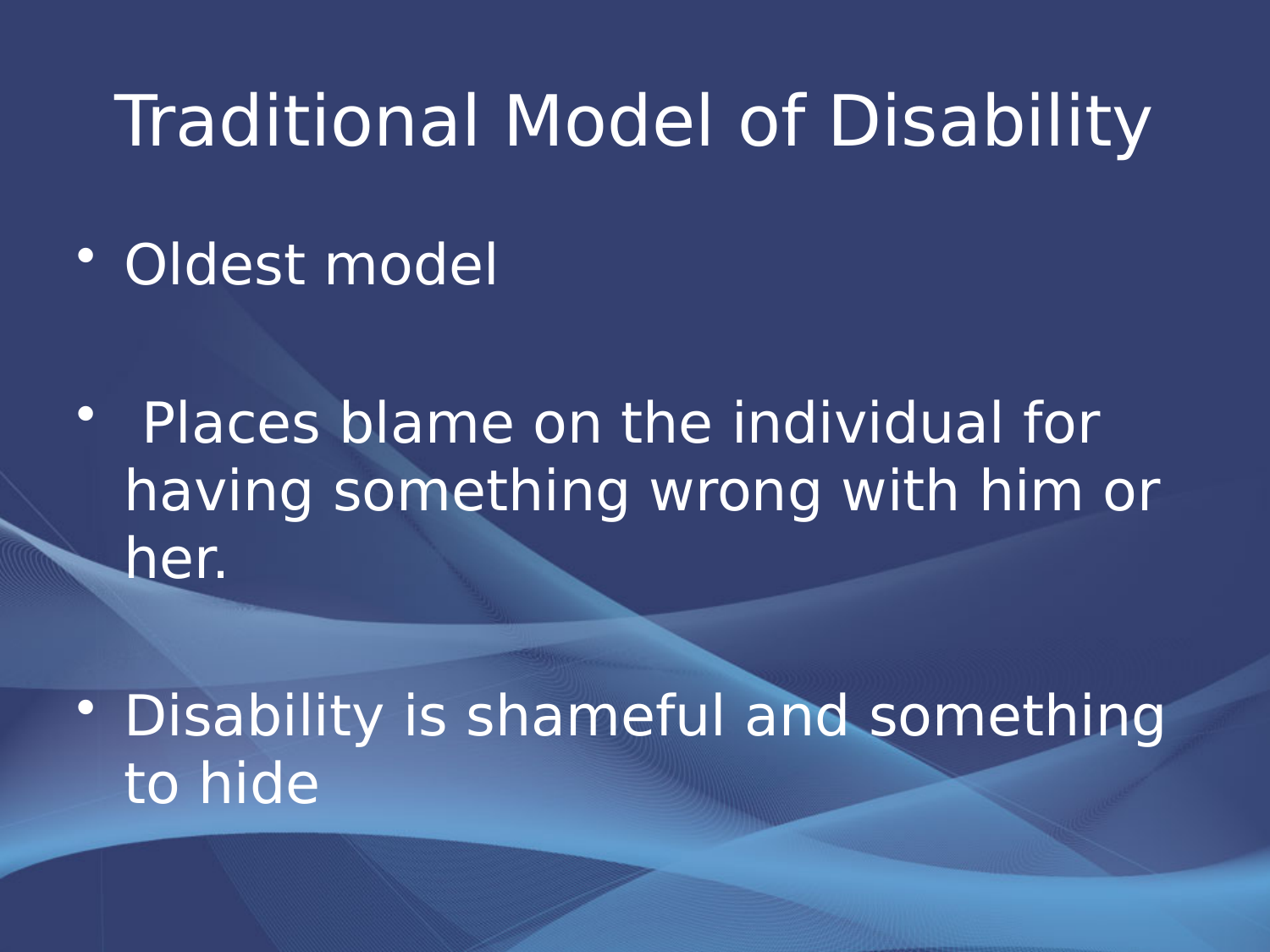

# Traditional Model of Disability
Oldest model

 Places blame on the individual for having something wrong with him or her.

Disability is shameful and something to hide